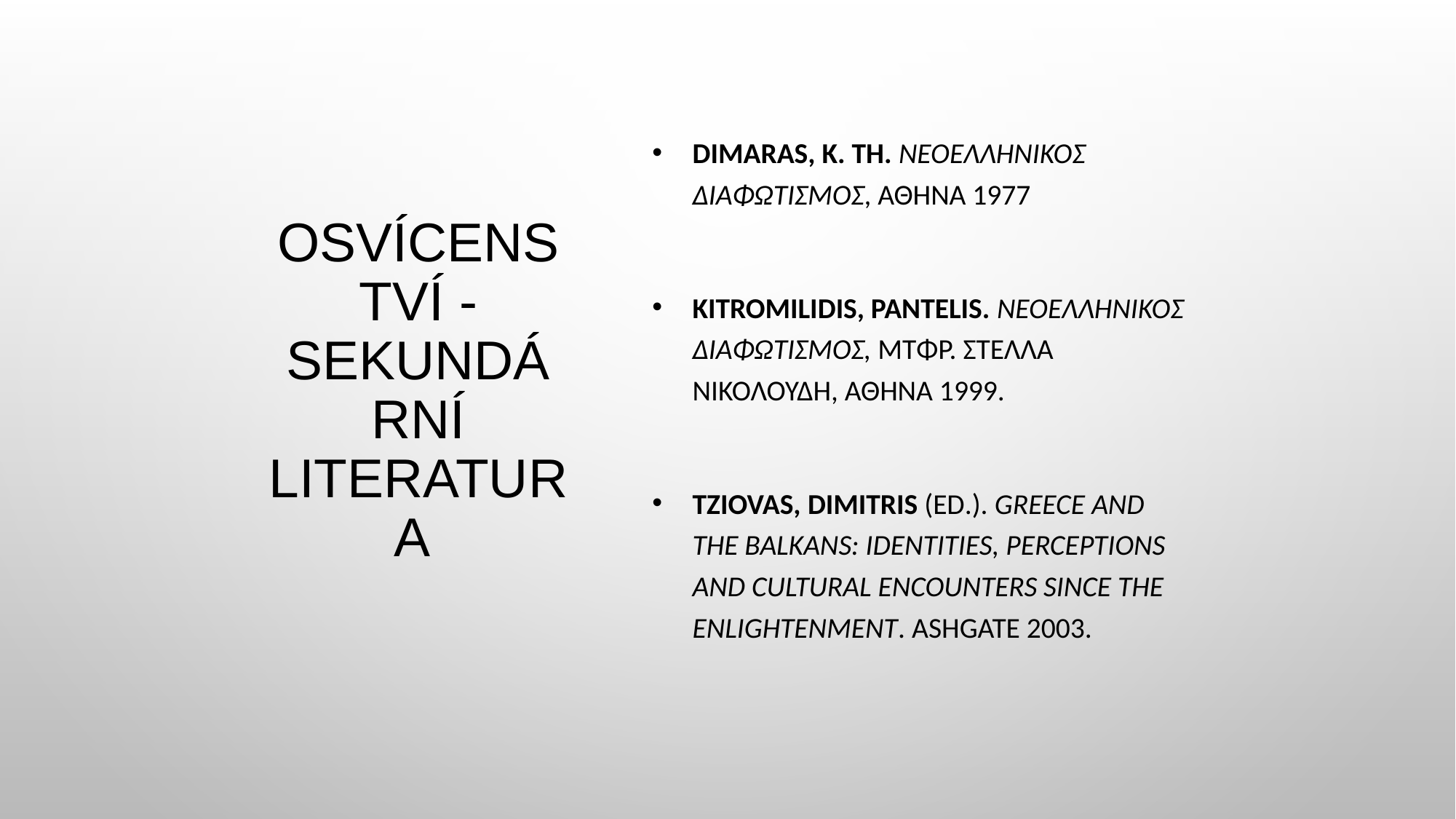

# Osvícenství - sekundární literatura

Dimaras, K. Th. Νεοελληνικός Διαφωτισμός, Αθήνα 1977

Kitromilidis, Pantelis. Νεοελληνικός Διαφωτισμός, μτφρ. Στέλλα Νικολούδη, Αθήνα 1999.

Tziovas, Dimitris (ed.). Greece and the Balkans: identities, perceptions and cultural encounters since the Enlightenment. Αshgate 2003.